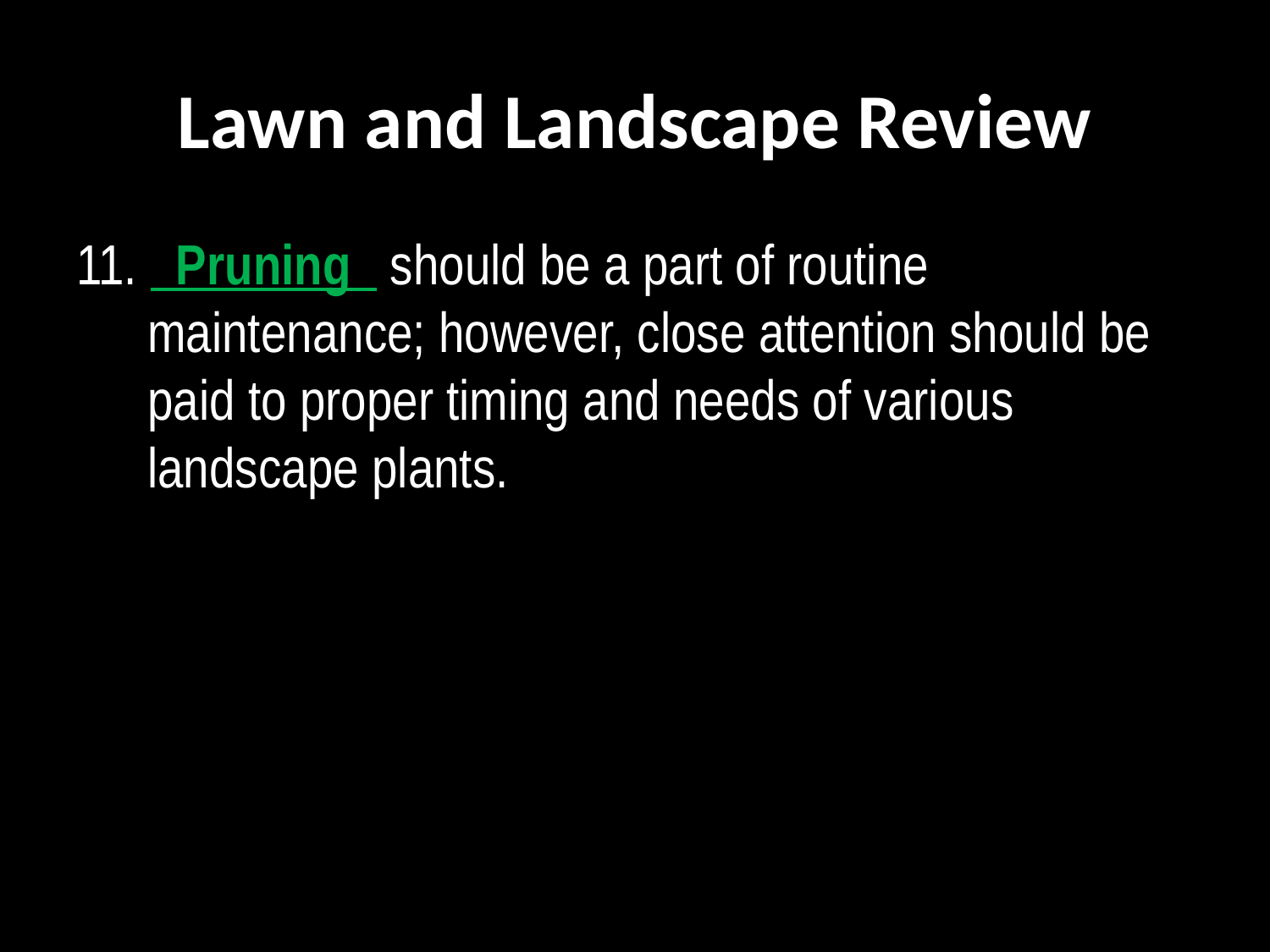

# Lawn and Landscape Review
11.   Pruning   should be a part of routine maintenance; however, close attention should be paid to proper timing and needs of various landscape plants.